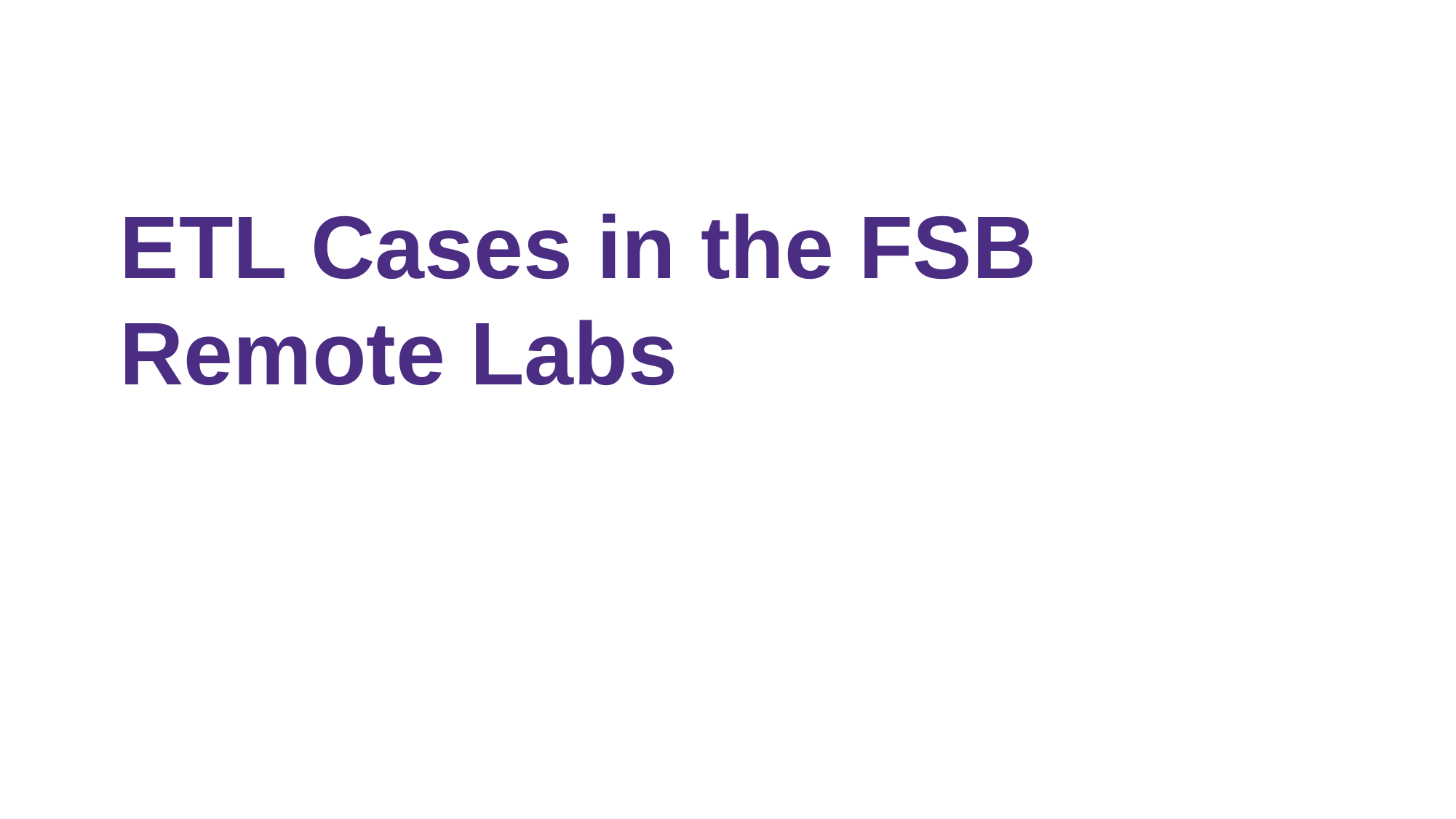

ETL Cases in the FSB Remote Labs